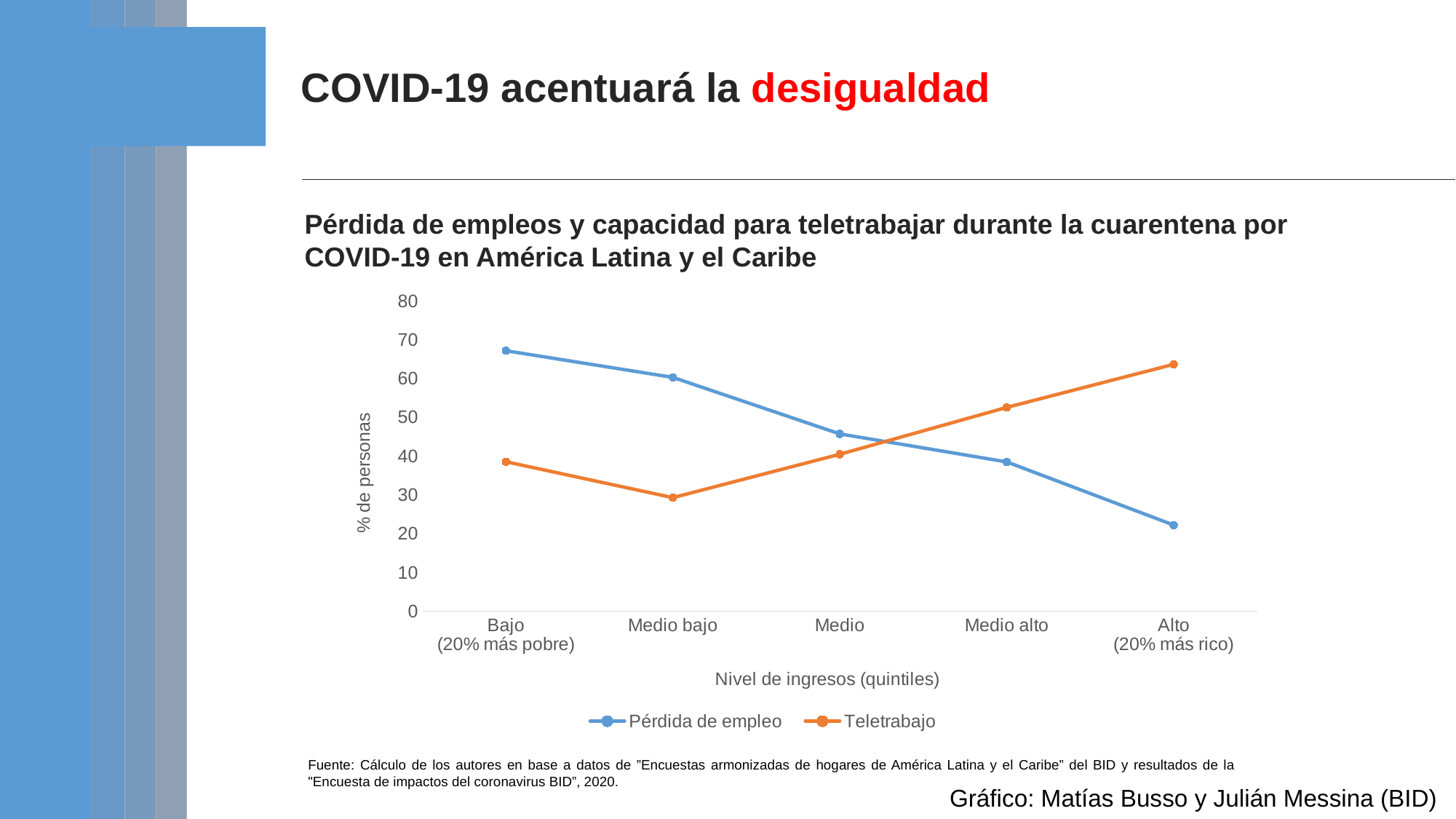

COVID-19 acentuará la desigualdad
Pérdida de empleos y capacidad para teletrabajar durante la cuarentena por COVID-19 en América Latina y el Caribe

### Chart

| Category | Pérdida de empleo | Teletrabajo |
|---|---|---|
| Bajo
(20% más pobre) | 67.1779060908137 | 38.56177046545182 |
| Medio bajo | 60.31172146153847 | 29.307347384615387 |
| Medio | 45.73772384615385 | 40.49088053846154 |
| Medio alto | 38.51517582309402 | 52.57668344246992 |
| Alto
(20% más rico) | 22.22823014699628 | 63.6755716127031 |
Fuente: Cálculo de los autores en base a datos de ”Encuestas armonizadas de hogares de América Latina y el Caribe” del BID y resultados de la "Encuesta de impactos del coronavirus BID”, 2020.
Gráfico: Matías Busso y Julián Messina (BID)